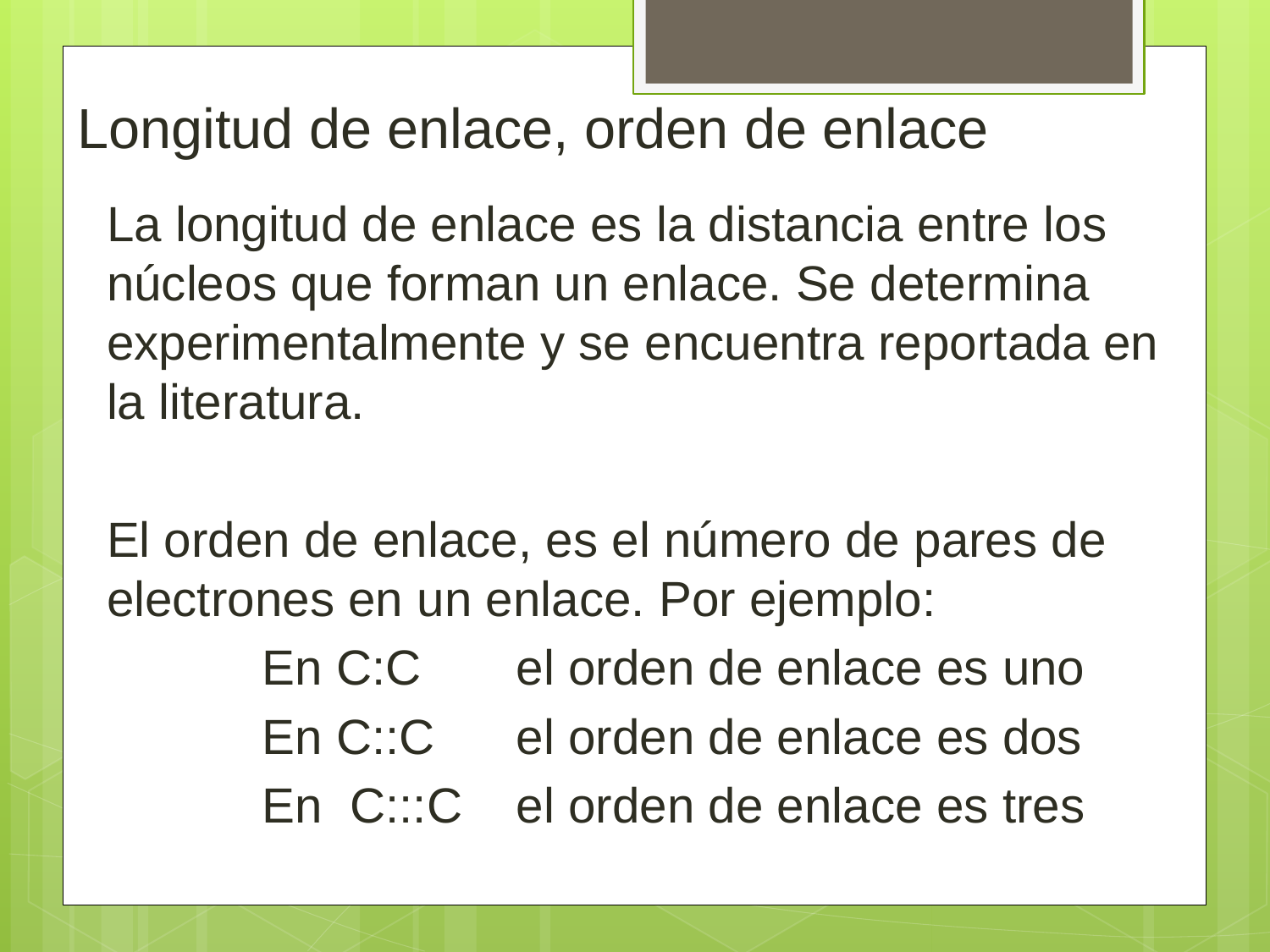

# Longitud de enlace, orden de enlace
La longitud de enlace es la distancia entre los núcleos que forman un enlace. Se determina experimentalmente y se encuentra reportada en la literatura.

El orden de enlace, es el número de pares de electrones en un enlace. Por ejemplo:
		En C:C 	el orden de enlace es uno
		En C::C	el orden de enlace es dos
		En  C:::C	el orden de enlace es tres